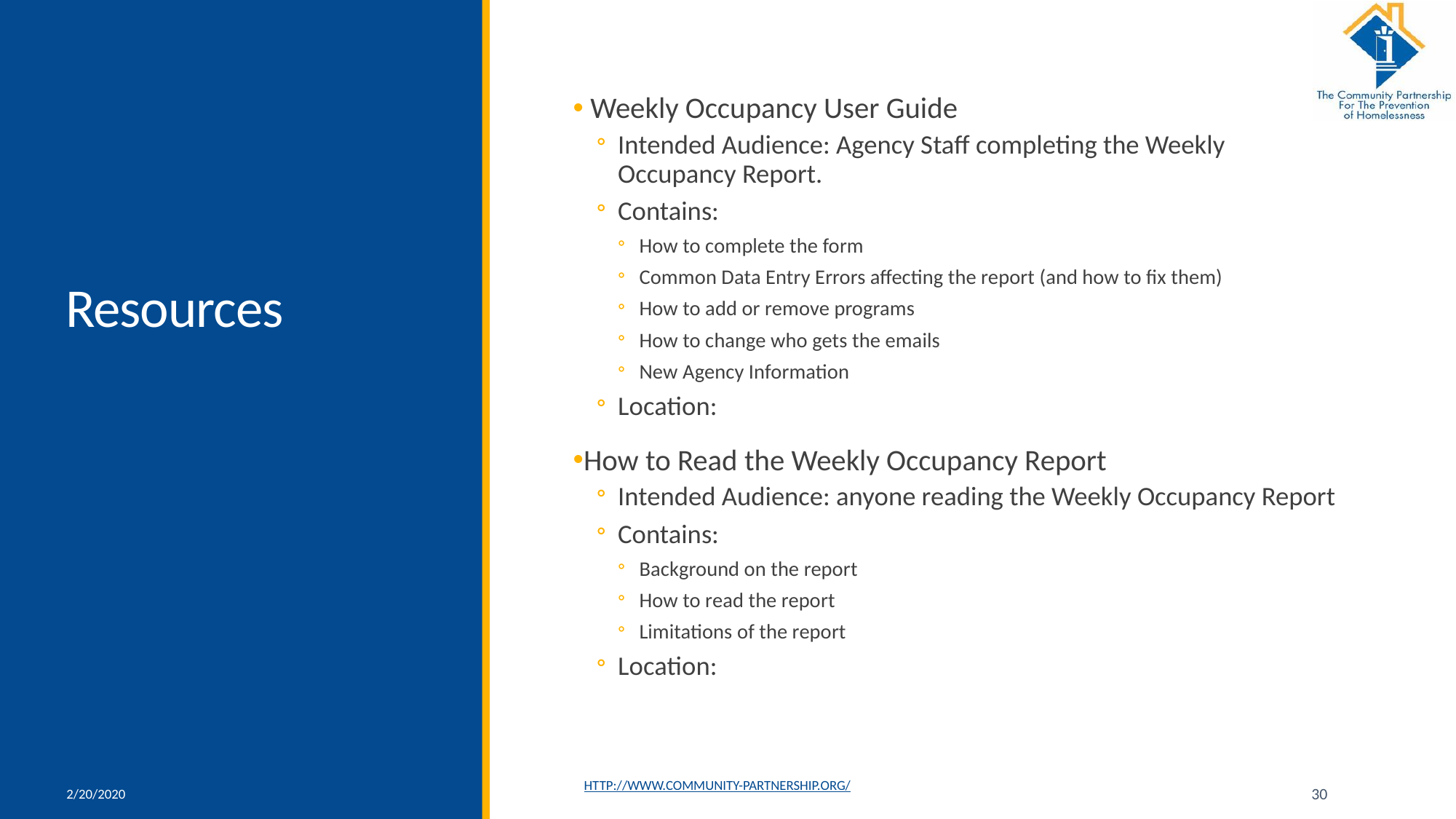

# Resources
 Weekly Occupancy User Guide
Intended Audience: Agency Staff completing the Weekly Occupancy Report.
Contains:
How to complete the form
Common Data Entry Errors affecting the report (and how to fix them)
How to add or remove programs
How to change who gets the emails
New Agency Information
Location:
How to Read the Weekly Occupancy Report
Intended Audience: anyone reading the Weekly Occupancy Report
Contains:
Background on the report
How to read the report
Limitations of the report
Location:

2/20/2020
http://www.community-partnership.org/

30